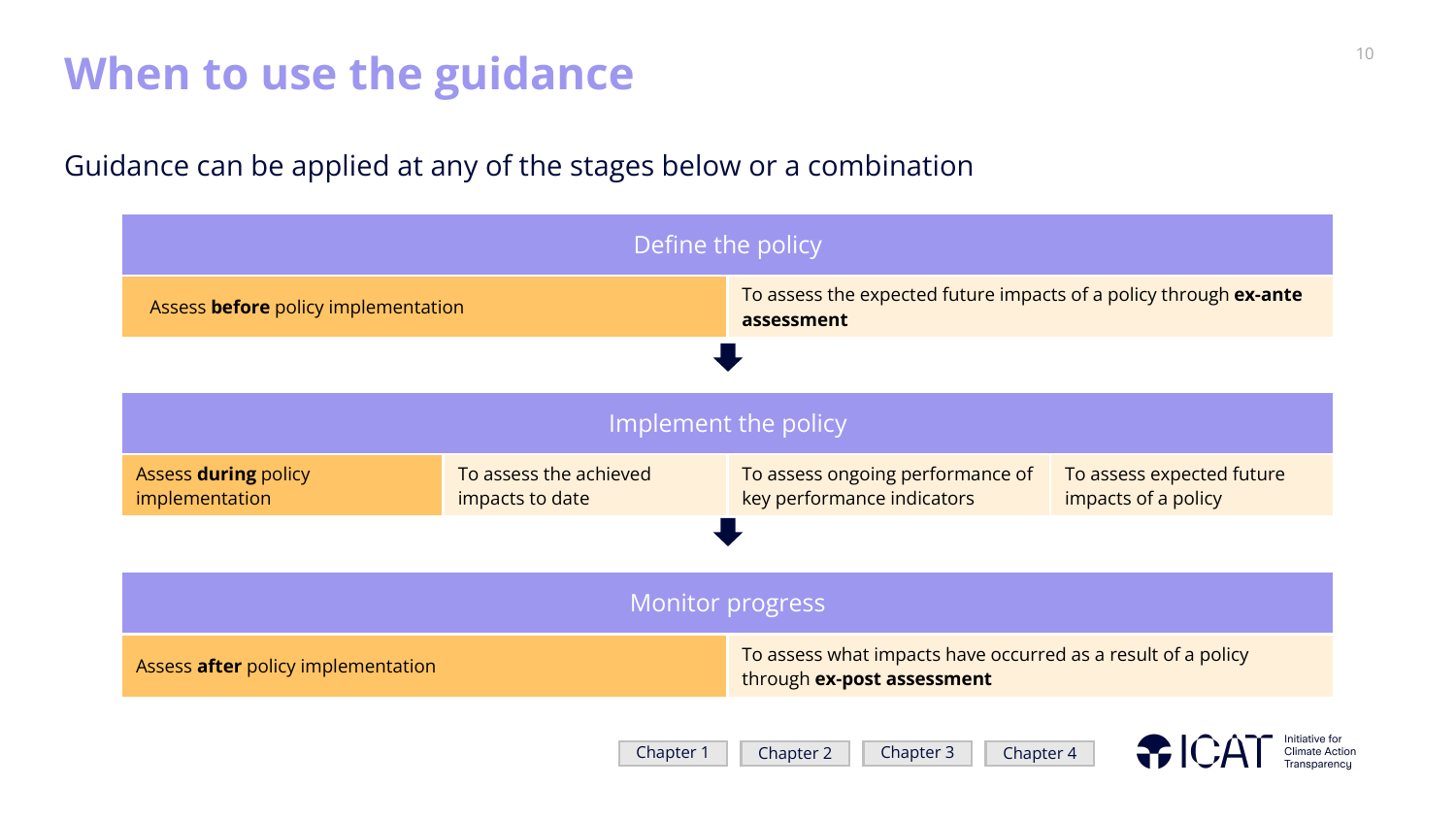

When to use the guidance
Guidance can be applied at any of the stages below or a combination
| Define the policy |  |  |  |
| --- | --- | --- | --- |
| Assess before policy implementation |  | To assess the expected future impacts of a policy through ex-ante assessment |  |
|  |  |  |  |
| Implement the policy |  |  |  |
| Assess during policy implementation | To assess the achieved impacts to date | To assess ongoing performance of key performance indicators | To assess expected future impacts of a policy |
|  |  |  |  |
| Monitor progress |  |  |  |
| Assess after policy implementation |  | To assess what impacts have occurred as a result of a policy through ex-post assessment |  |

Chapter 1

Chapter 3
Chapter 4
Chapter 2